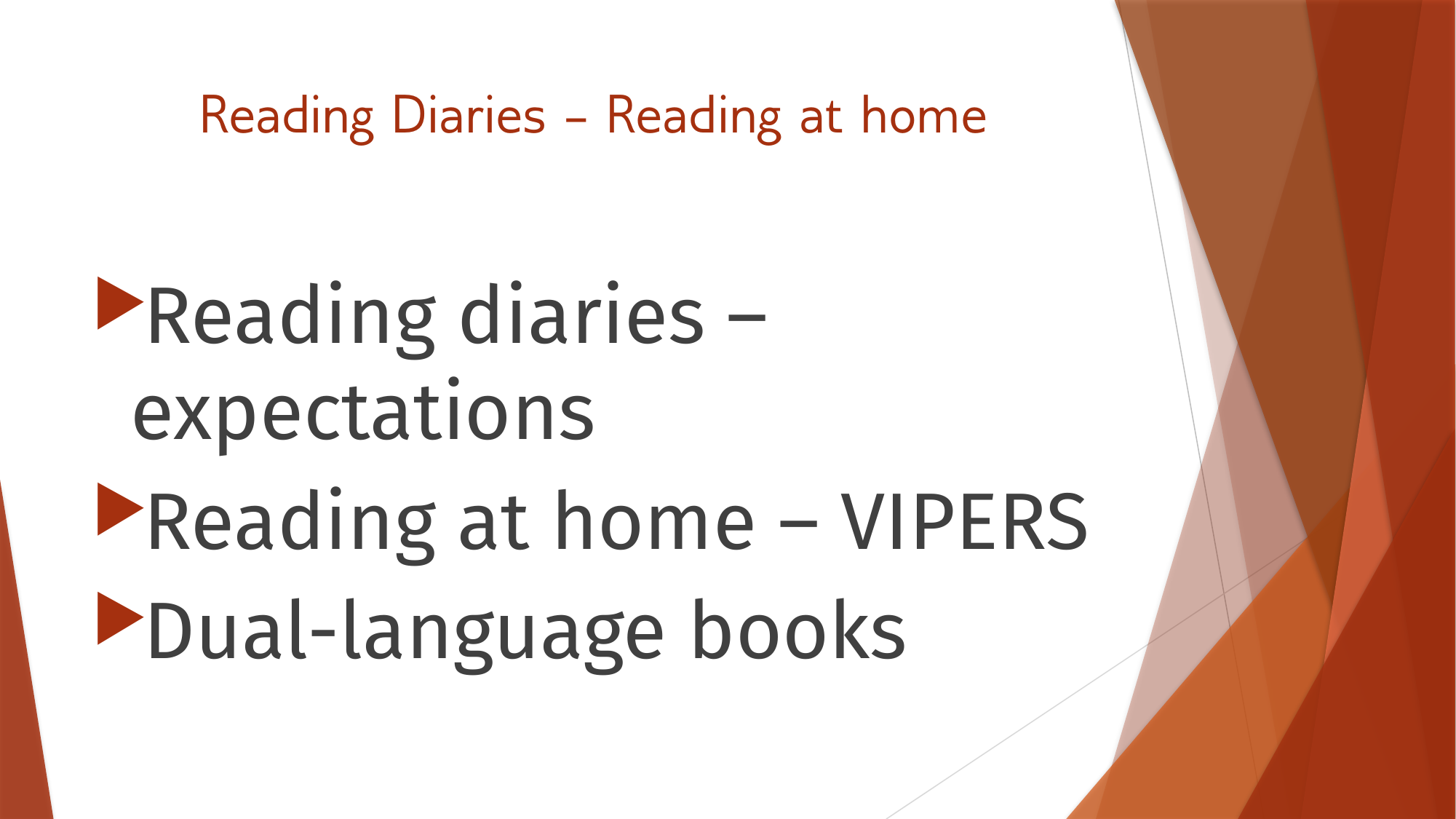

# Reading Diaries – Reading at home
Reading diaries – expectations
Reading at home – VIPERS
Dual-language books